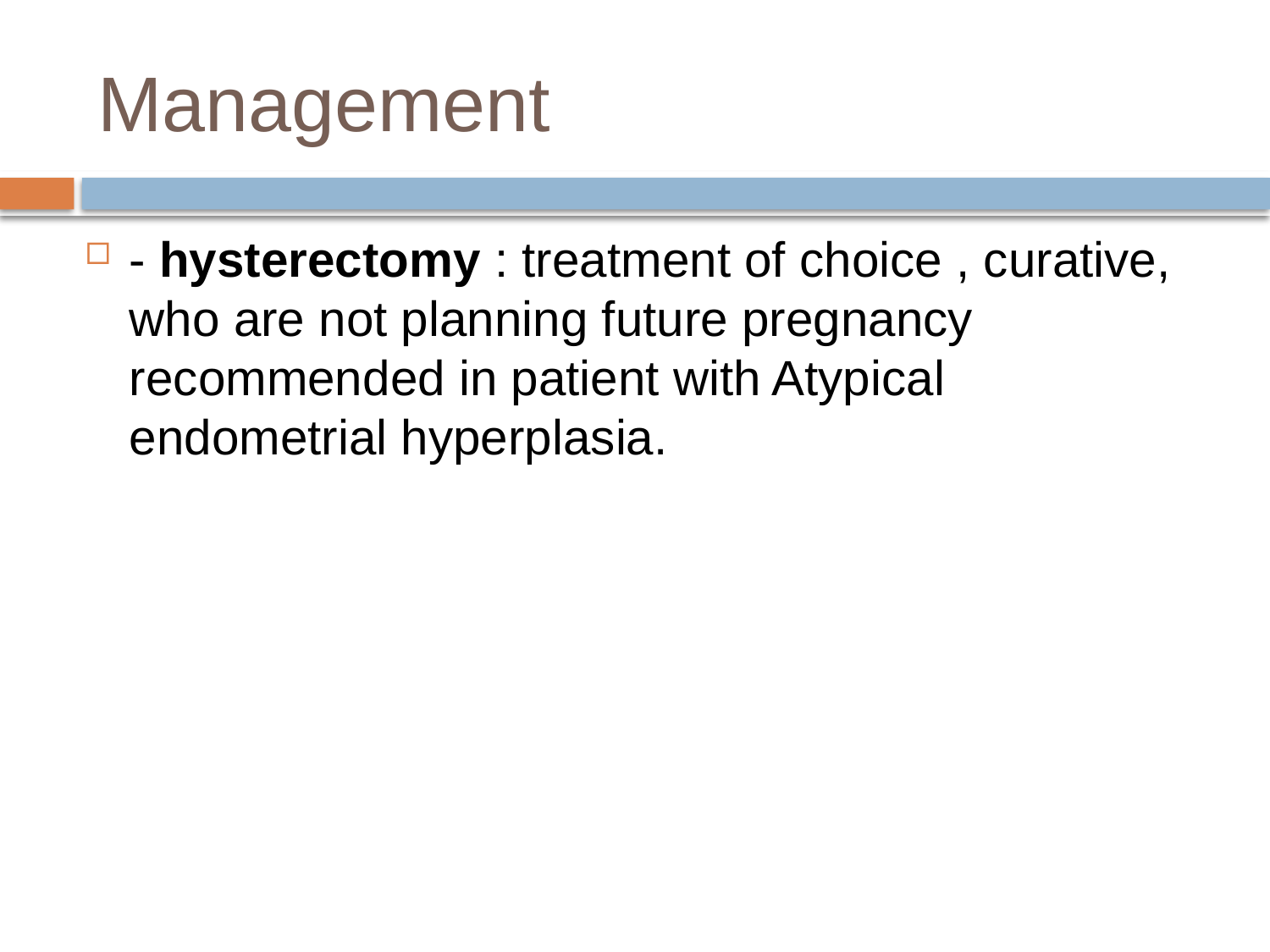

# Management
- hysterectomy : treatment of choice , curative, who are not planning future pregnancy recommended in patient with Atypical endometrial hyperplasia.